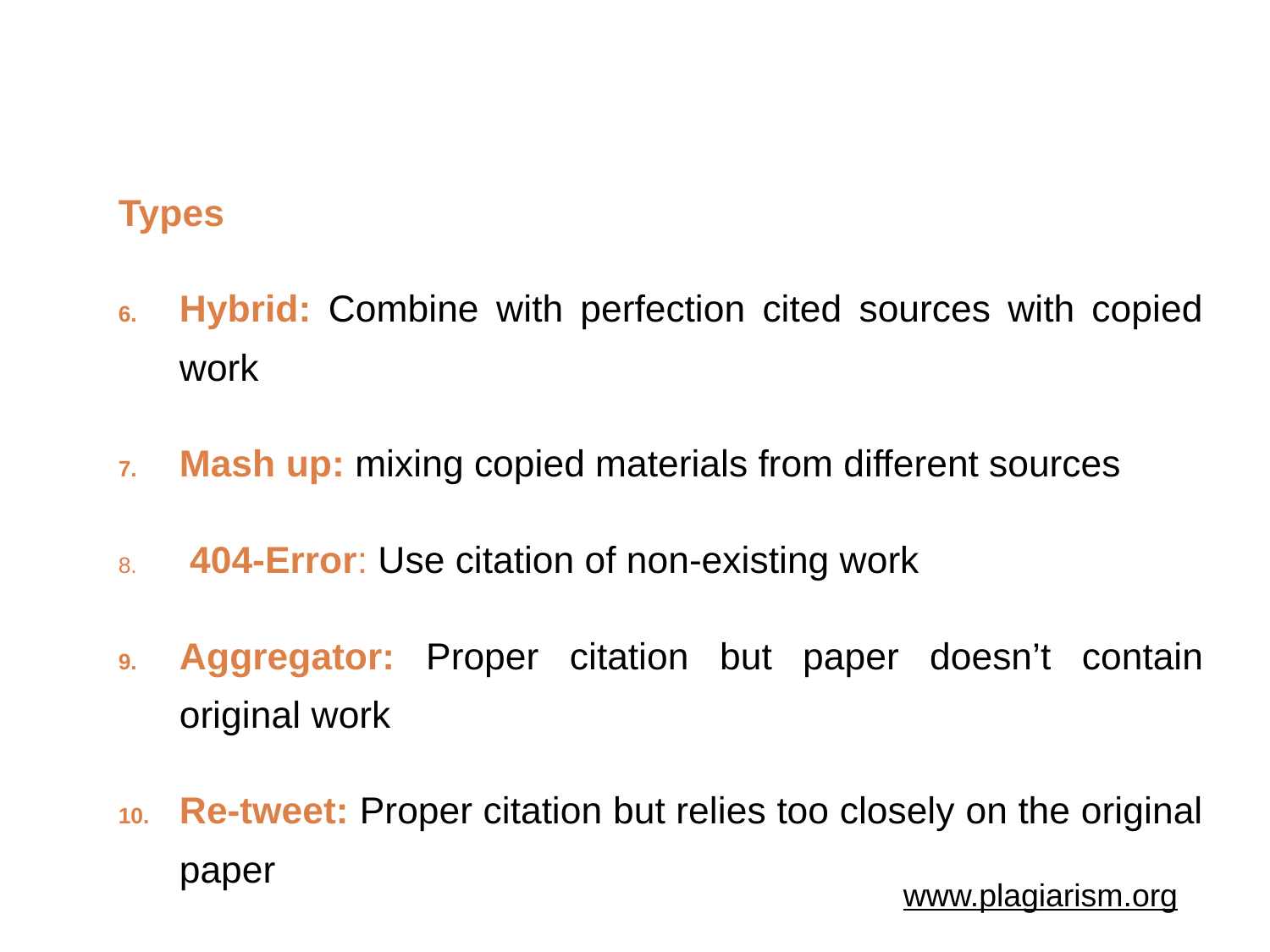

Types
Hybrid: Combine with perfection cited sources with copied work
Mash up: mixing copied materials from different sources
 404-Error: Use citation of non-existing work
Aggregator: Proper citation but paper doesn’t contain original work
Re-tweet: Proper citation but relies too closely on the original paper

www.plagiarism.org